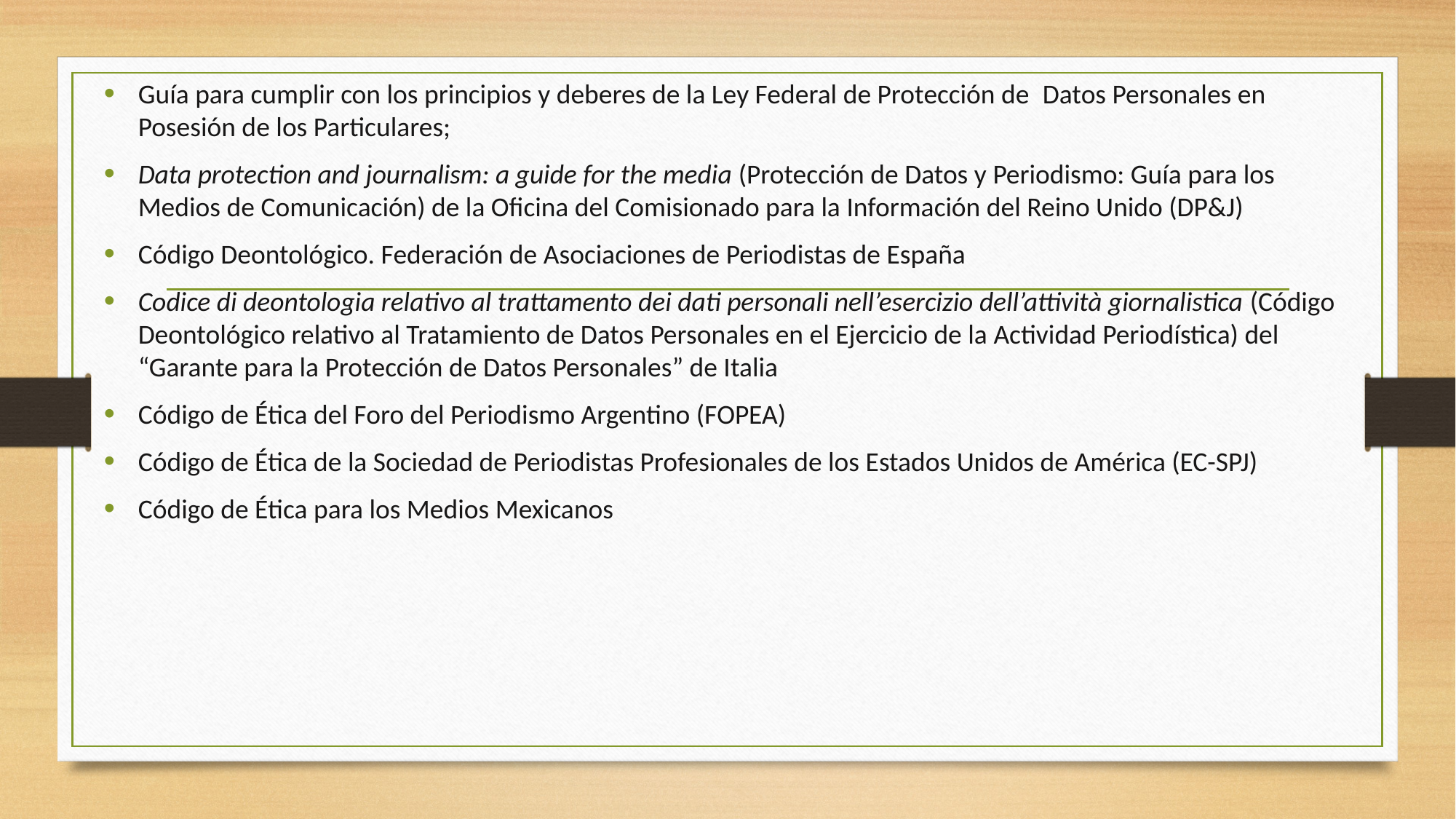

Guía para cumplir con los principios y deberes de la Ley Federal de Protección de  Datos Personales en Posesión de los Particulares;
Data protection and journalism: a guide for the media (Protección de Datos y Periodismo: Guía para los Medios de Comunicación) de la Oficina del Comisionado para la Información del Reino Unido (DP&J)
Código Deontológico. Federación de Asociaciones de Periodistas de España
Codice di deontologia relativo al trattamento dei dati personali nell’esercizio dell’attività giornalistica (Código Deontológico relativo al Tratamiento de Datos Personales en el Ejercicio de la Actividad Periodística) del “Garante para la Protección de Datos Personales” de Italia
Código de Ética del Foro del Periodismo Argentino (FOPEA)
Código de Ética de la Sociedad de Periodistas Profesionales de los Estados Unidos de América (EC-SPJ)
Código de Ética para los Medios Mexicanos